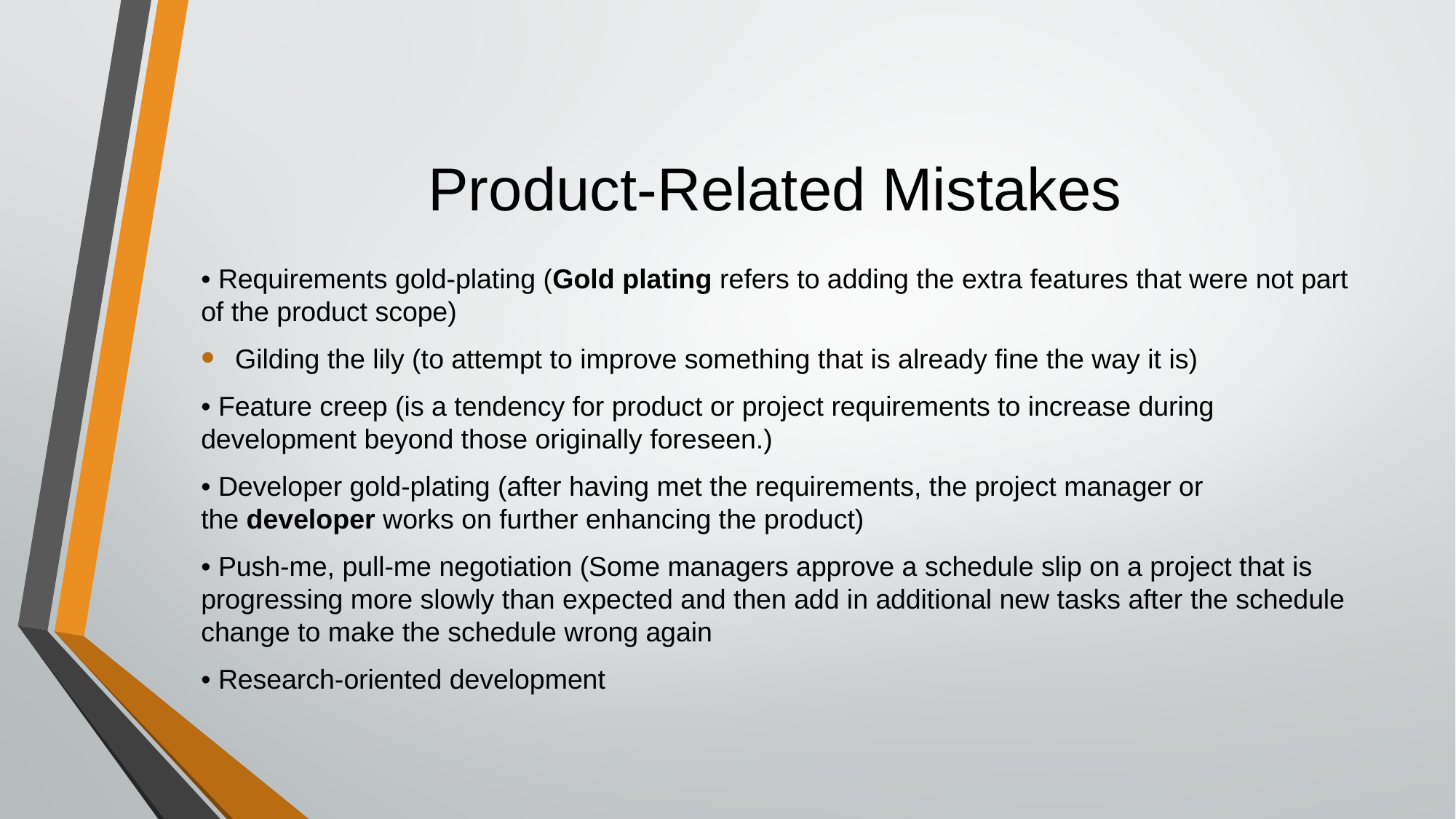

# Product-Related Mistakes
• Requirements gold-plating (Gold plating refers to adding the extra features that were not part of the product scope)
Gilding the lily (to attempt to improve something that is already fine the way it is)
• Feature creep (is a tendency for product or project requirements to increase during development beyond those originally foreseen.)
• Developer gold-plating (after having met the requirements, the project manager or the developer works on further enhancing the product)
• Push-me, pull-me negotiation (Some managers approve a schedule slip on a project that is progressing more slowly than expected and then add in additional new tasks after the schedule change to make the schedule wrong again
• Research-oriented development